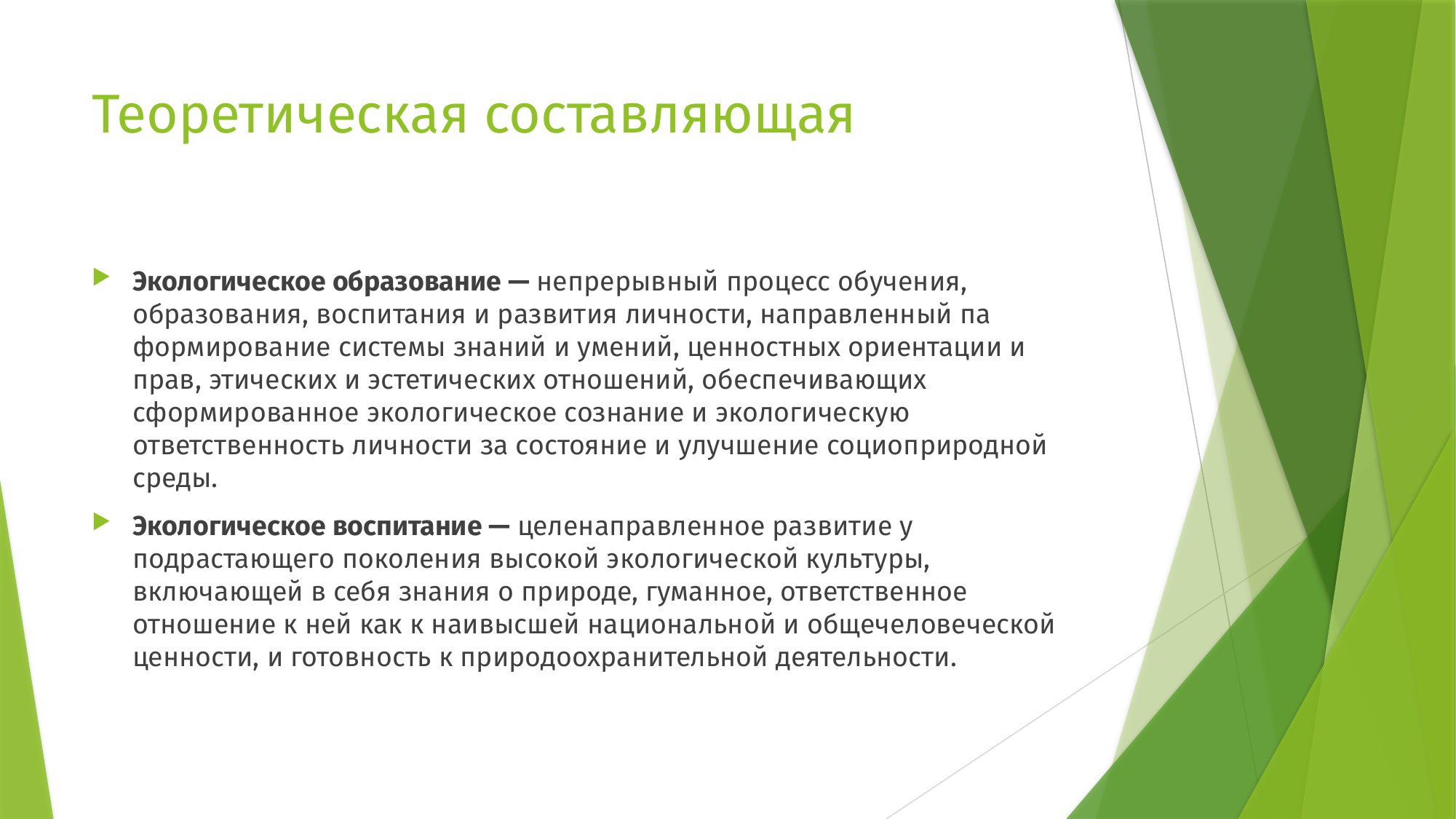

# Теоретическая составляющая
Экологическое образование — непрерывный процесс обучения, образования, воспитания и развития личности, направленный па формирование системы знаний и умений, ценностных ориентации и прав, этических и эстетических отношений, обеспечивающих сформированное экологическое сознание и экологическую ответственность личности за состояние и улучшение социоприродной среды.
Экологическое воспитание — целенаправленное развитие у подрастающего поколения высокой экологической культуры, включающей в себя знания о природе, гуманное, ответственное отношение к ней как к наивысшей национальной и общечеловеческой ценности, и готовность к природоохранительной деятельности.